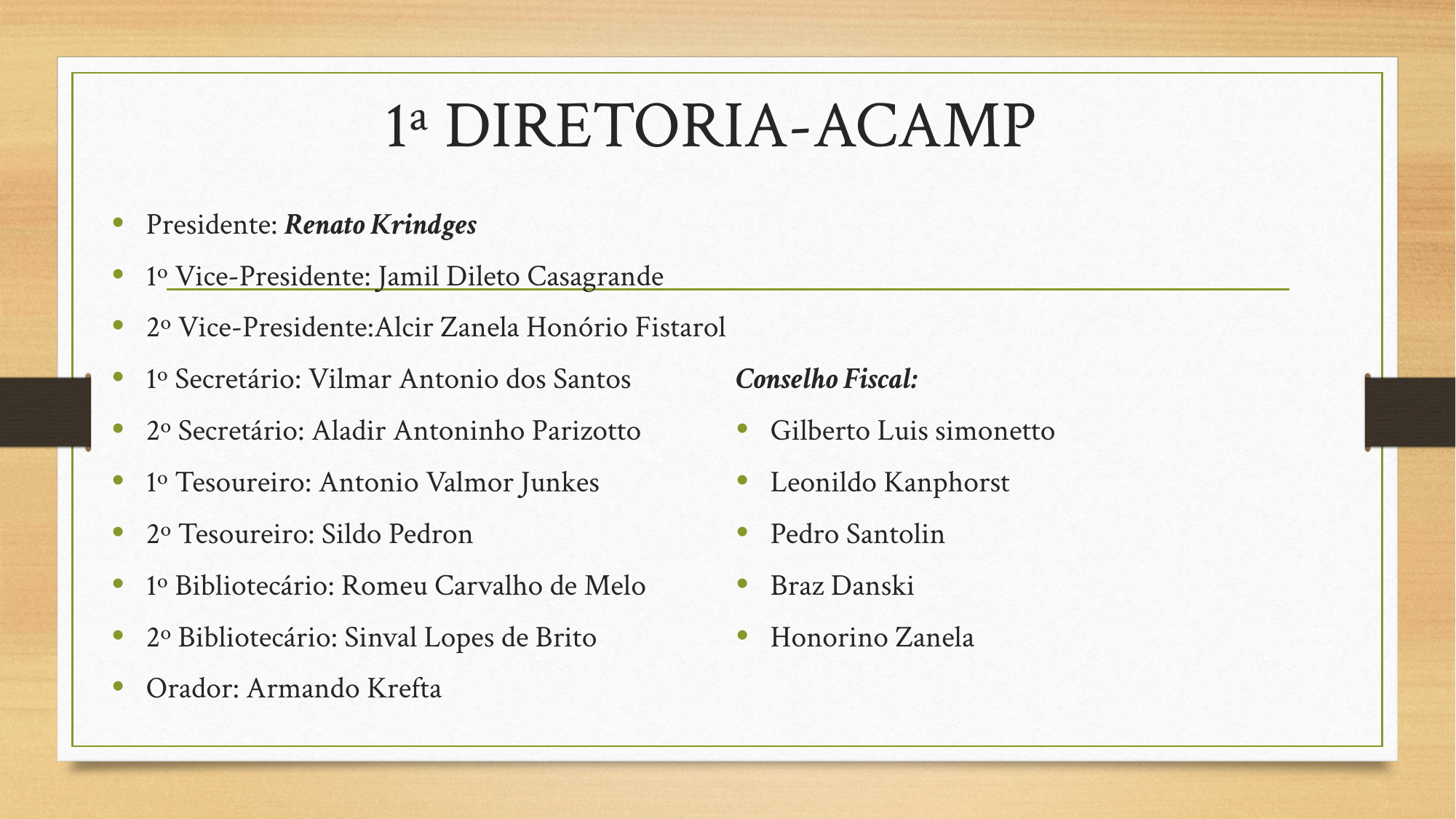

# 1ª DIRETORIA-ACAMP
Presidente: Renato Krindges
1º Vice-Presidente: Jamil Dileto Casagrande
2º Vice-Presidente:Alcir Zanela Honório Fistarol
1º Secretário: Vilmar Antonio dos Santos
2º Secretário: Aladir Antoninho Parizotto
1º Tesoureiro: Antonio Valmor Junkes
2º Tesoureiro: Sildo Pedron
1º Bibliotecário: Romeu Carvalho de Melo
2º Bibliotecário: Sinval Lopes de Brito
Orador: Armando Krefta

Conselho Fiscal:
Gilberto Luis simonetto
Leonildo Kanphorst
Pedro Santolin
Braz Danski
Honorino Zanela